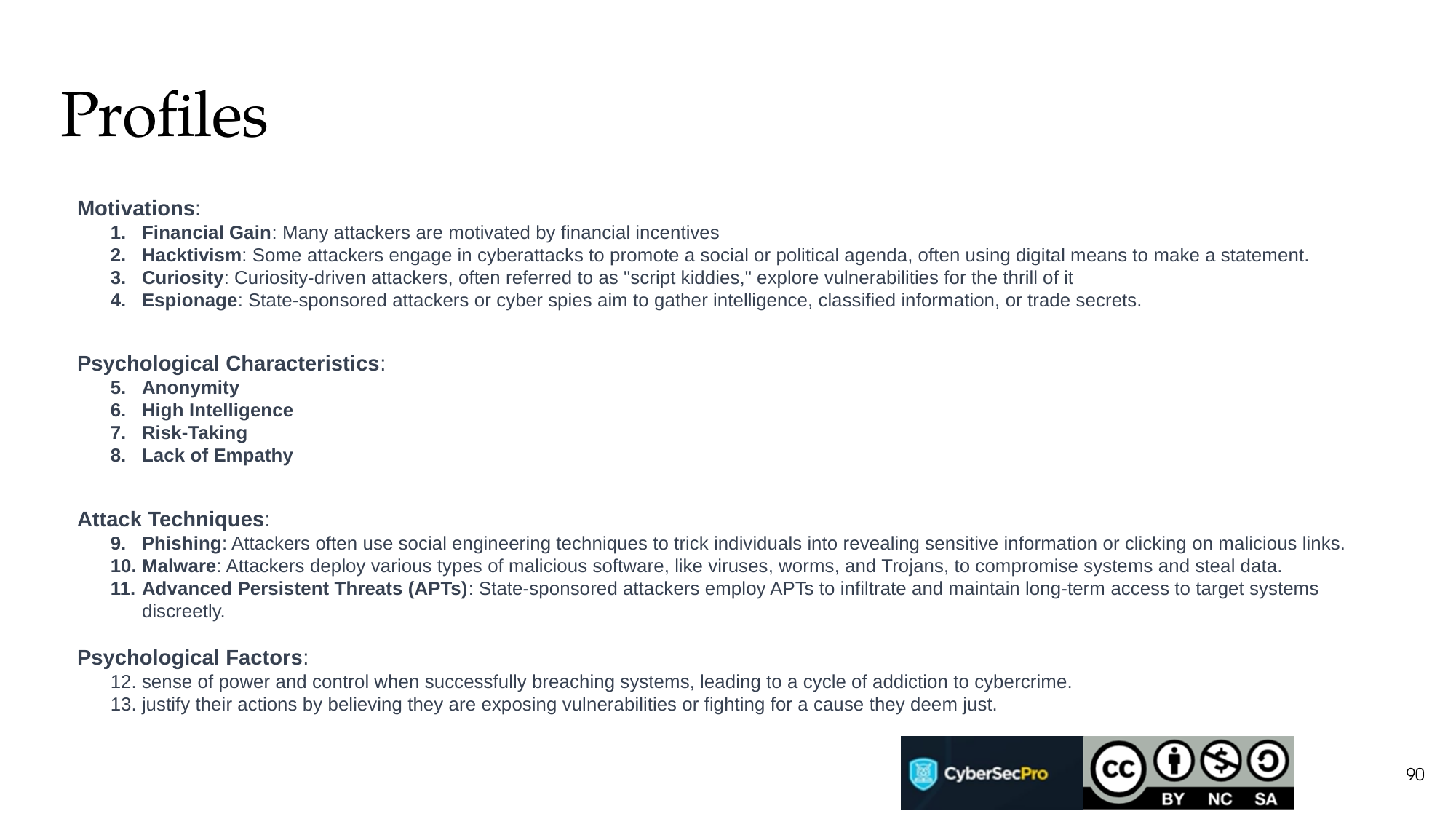

# Profiles
Motivations:
Financial Gain: Many attackers are motivated by financial incentives
Hacktivism: Some attackers engage in cyberattacks to promote a social or political agenda, often using digital means to make a statement.
Curiosity: Curiosity-driven attackers, often referred to as "script kiddies," explore vulnerabilities for the thrill of it
Espionage: State-sponsored attackers or cyber spies aim to gather intelligence, classified information, or trade secrets.

Psychological Characteristics:
Anonymity
High Intelligence
Risk-Taking
Lack of Empathy

Attack Techniques:
Phishing: Attackers often use social engineering techniques to trick individuals into revealing sensitive information or clicking on malicious links.
Malware: Attackers deploy various types of malicious software, like viruses, worms, and Trojans, to compromise systems and steal data.
Advanced Persistent Threats (APTs): State-sponsored attackers employ APTs to infiltrate and maintain long-term access to target systems discreetly.

Psychological Factors:
sense of power and control when successfully breaching systems, leading to a cycle of addiction to cybercrime.
justify their actions by believing they are exposing vulnerabilities or fighting for a cause they deem just.

90